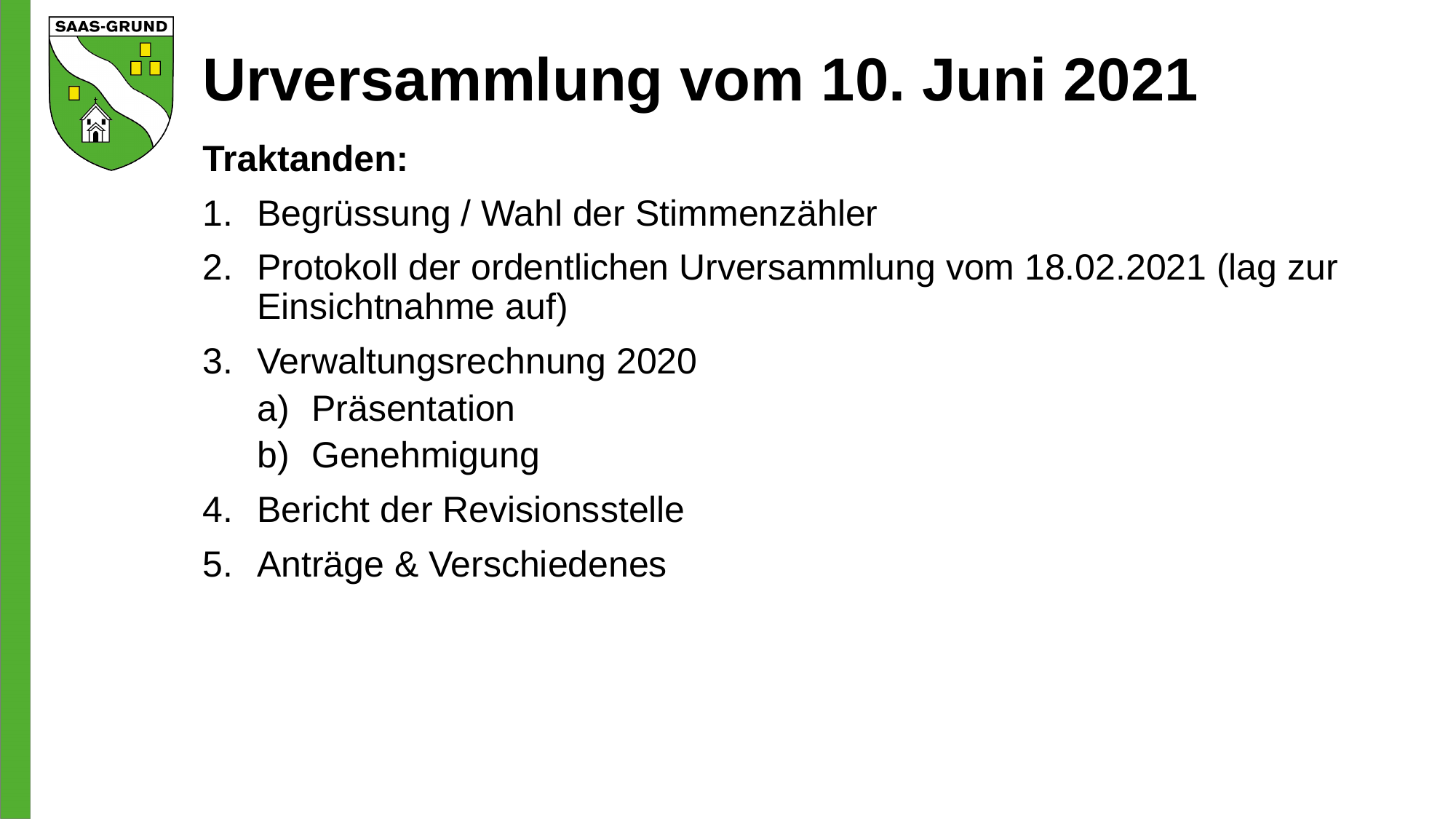

# Urversammlung vom 10. Juni 2021
Traktanden:
Begrüssung / Wahl der Stimmenzähler
Protokoll der ordentlichen Urversammlung vom 18.02.2021 (lag zur Einsichtnahme auf)
Verwaltungsrechnung 2020
Präsentation
Genehmigung
Bericht der Revisionsstelle
Anträge & Verschiedenes